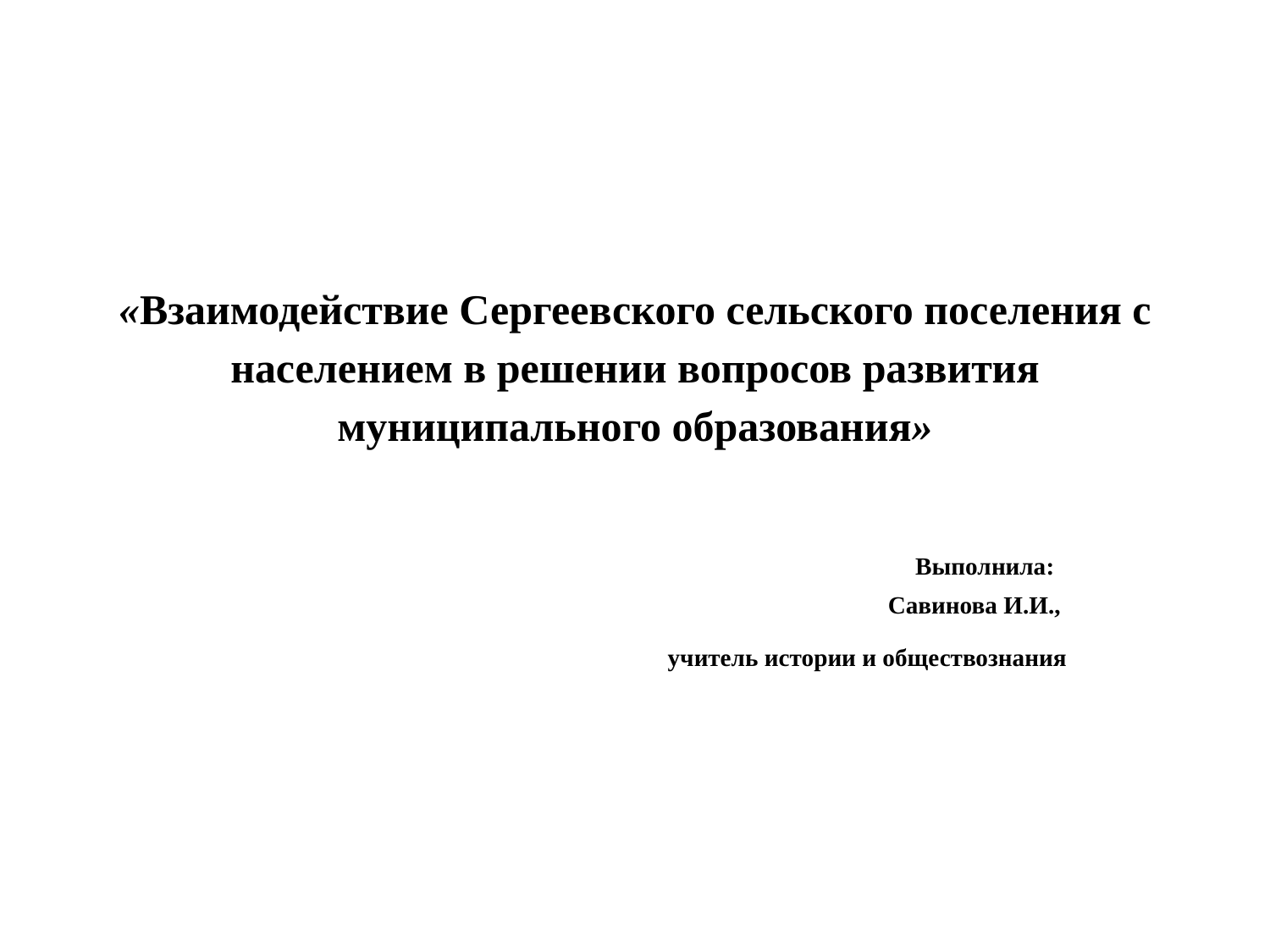

# «Взаимодействие Сергеевского сельского поселения с населением в решении вопросов развития муниципального образования»
 Выполнила:
Савинова И.И.,
                                                                    учитель истории и обществознания